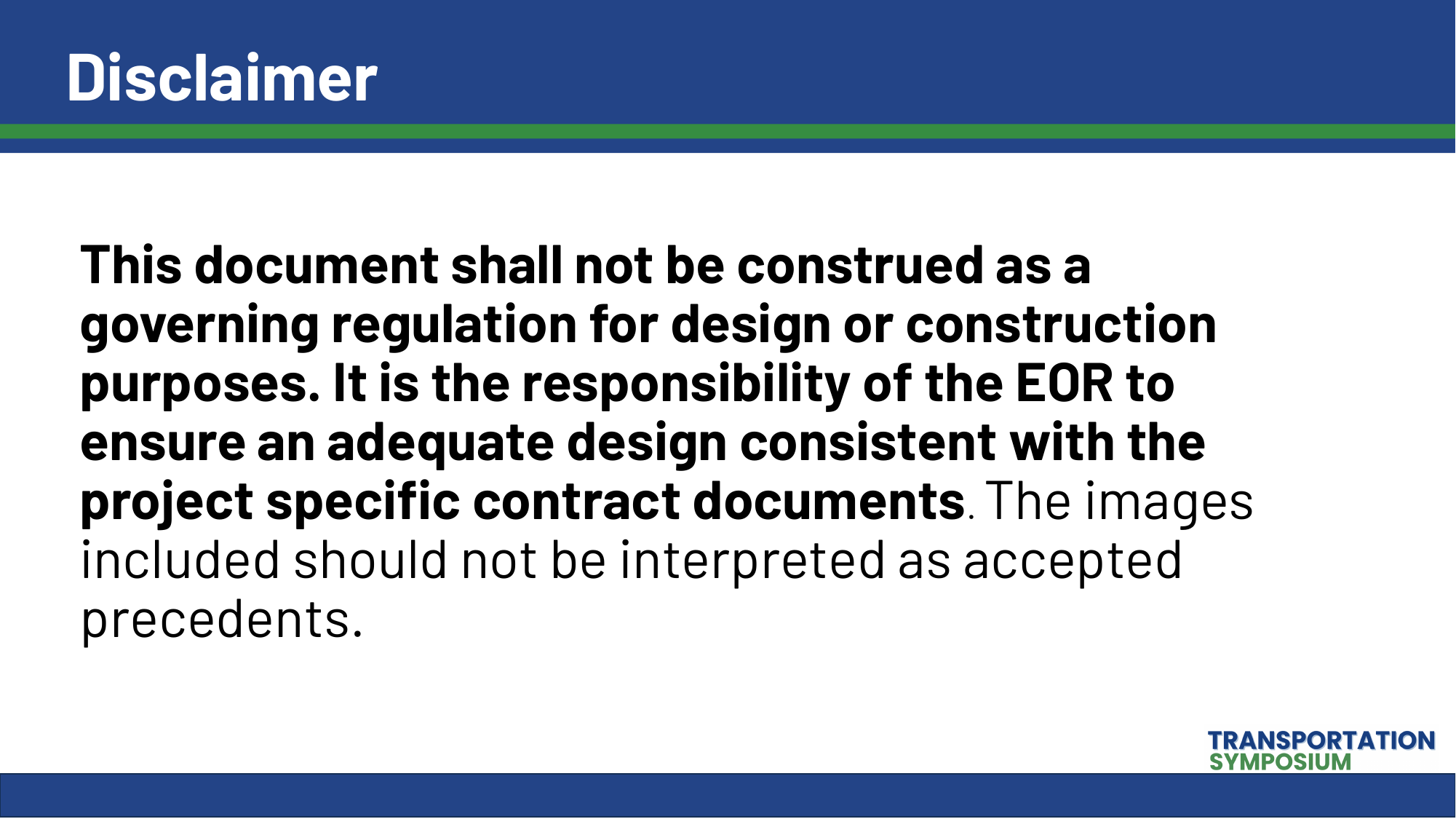

# Disclaimer
This document shall not be construed as a governing regulation for design or construction purposes. It is the responsibility of the EOR to ensure an adequate design consistent with the project specific contract documents. The images included should not be interpreted as accepted precedents.